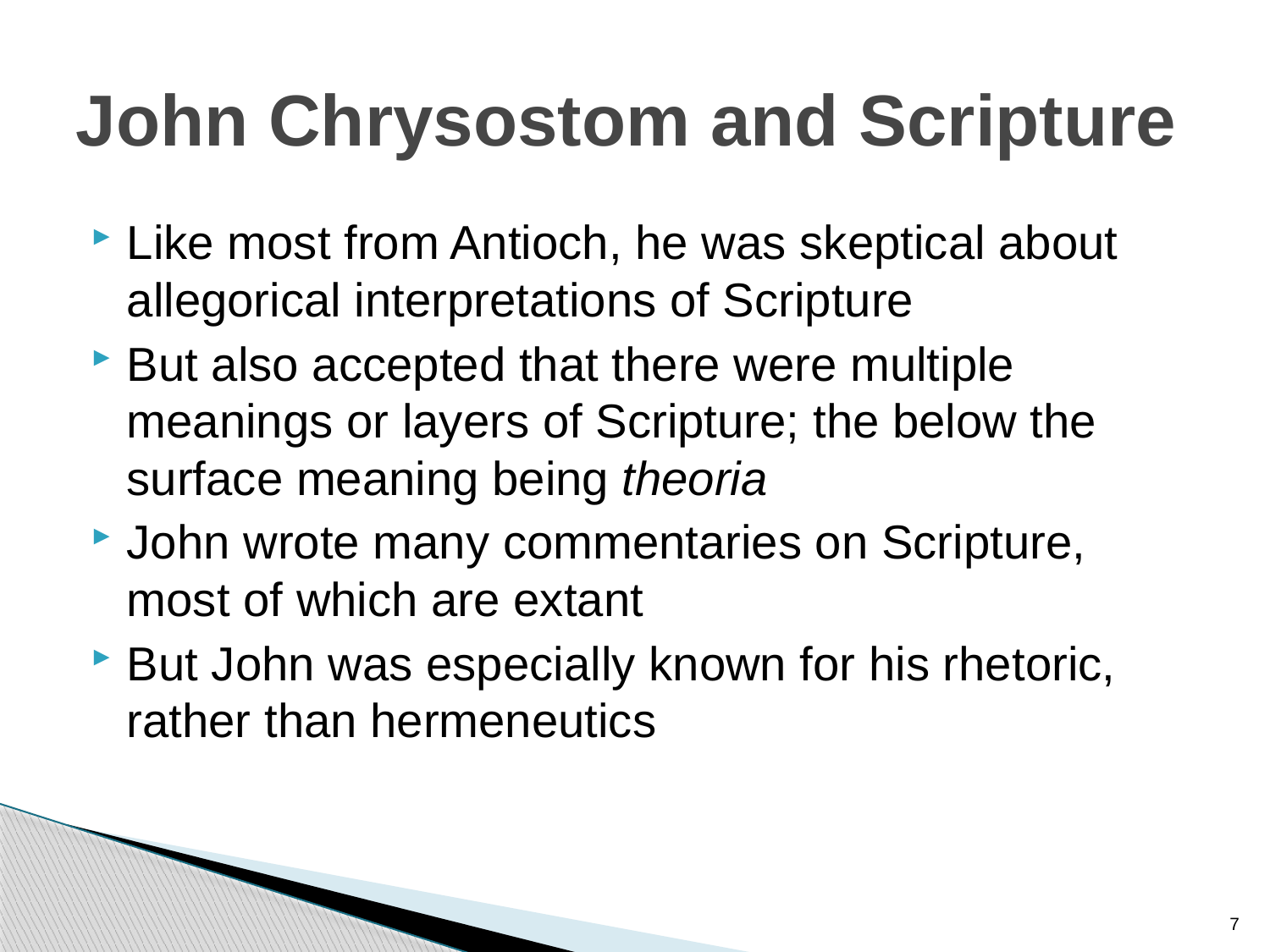

# John Chrysostom and Scripture
Like most from Antioch, he was skeptical about allegorical interpretations of Scripture
But also accepted that there were multiple meanings or layers of Scripture; the below the surface meaning being theoria
John wrote many commentaries on Scripture, most of which are extant
But John was especially known for his rhetoric, rather than hermeneutics
7